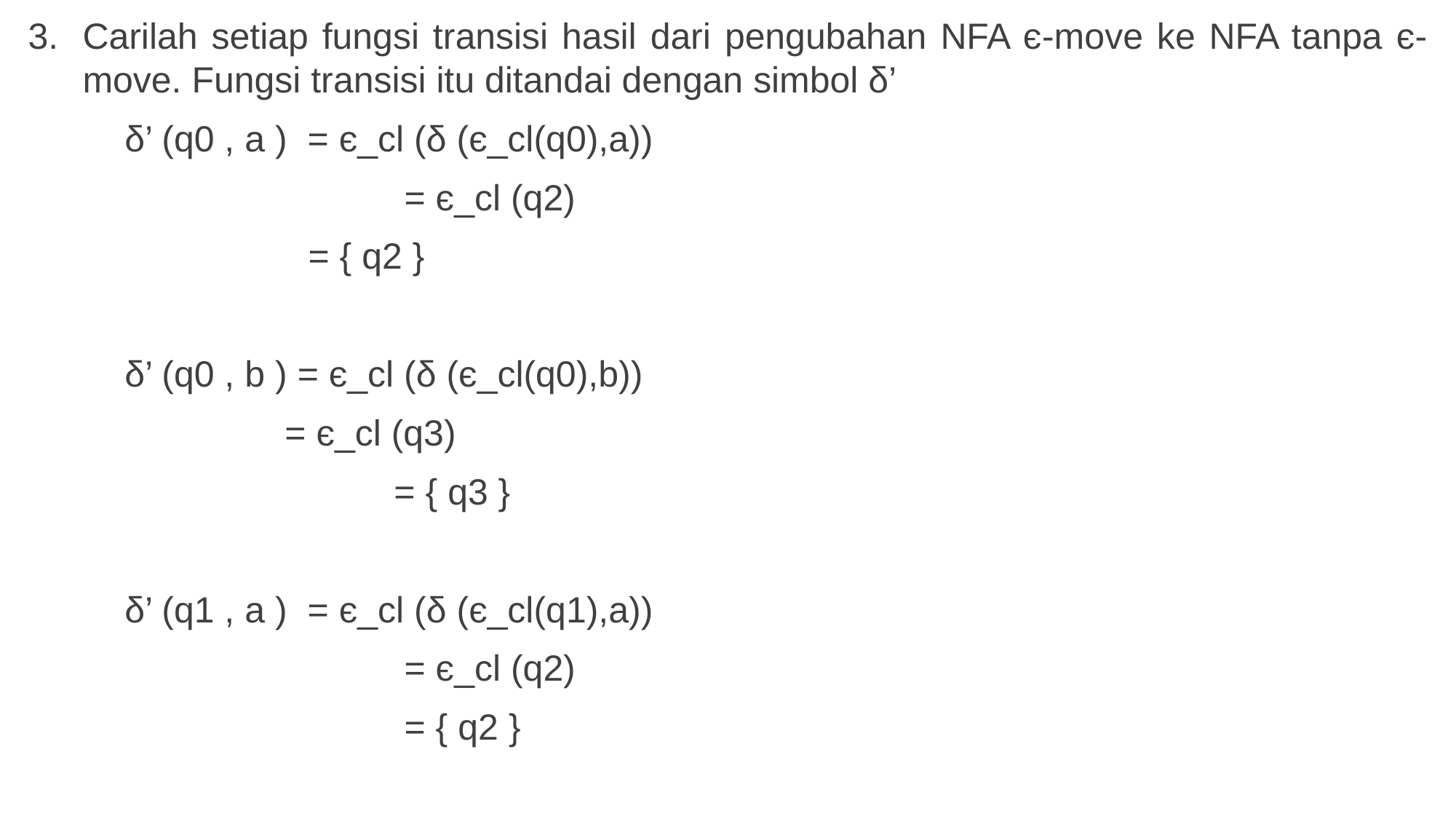

Carilah setiap fungsi transisi hasil dari pengubahan NFA є-move ke NFA tanpa є-move. Fungsi transisi itu ditandai dengan simbol δ’
δ’ (q0 , a )  = є_cl (δ (є_cl(q0),a))
 		      = є_cl (q2)
                  = { q2 }

δ’ (q0 , b ) = є_cl (δ (є_cl(q0),b))
  	     = є_cl (q3)
 		     = { q3 }

δ’ (q1 , a )  = є_cl (δ (є_cl(q1),a))
 		      = є_cl (q2)
 		      = { q2 }